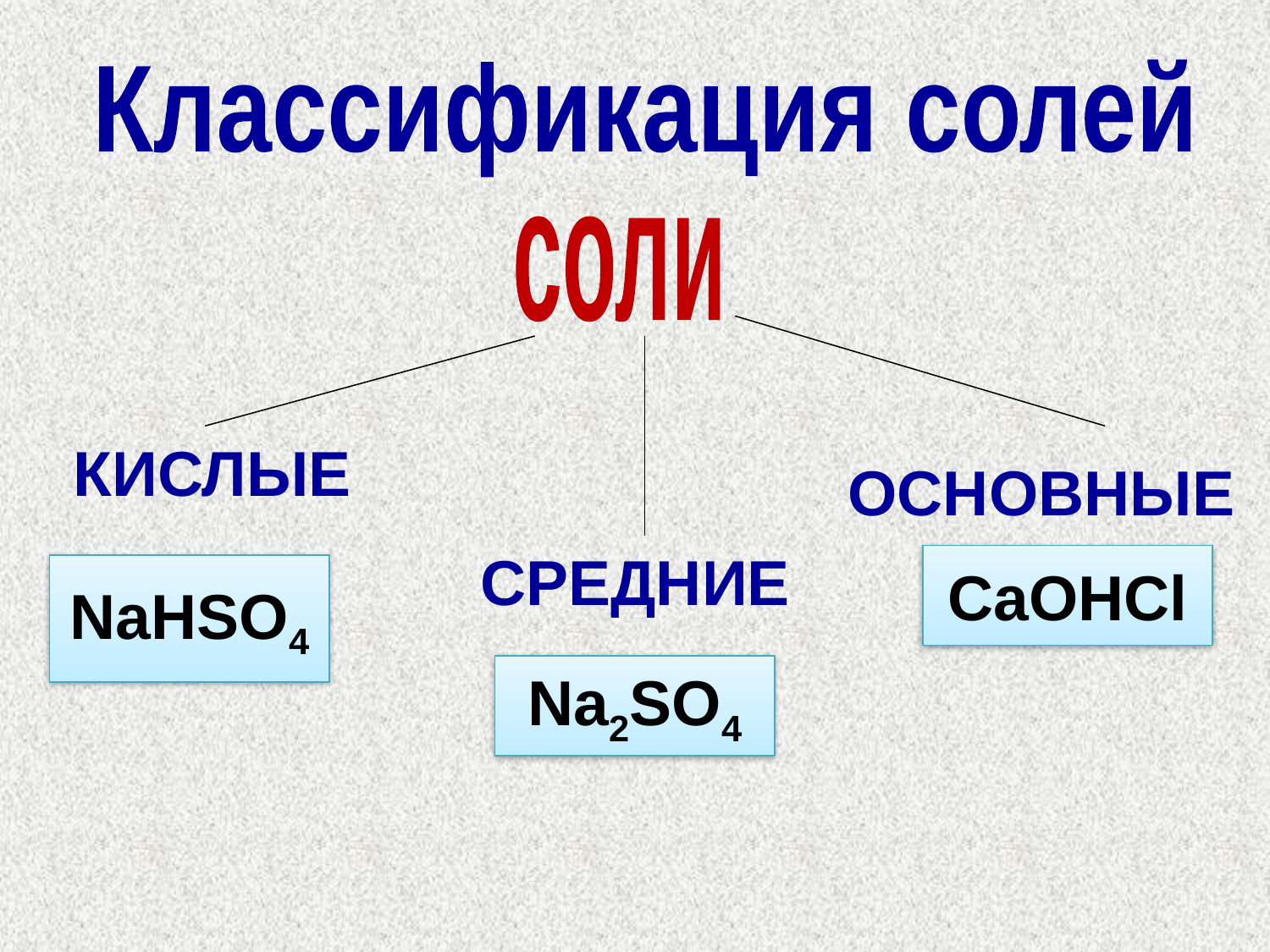

Классификация солей
соли
КИСЛЫЕ

ОСНОВНЫЕ
СРЕДНИЕ

CaOHCl
NaHSO4
Na2SO4